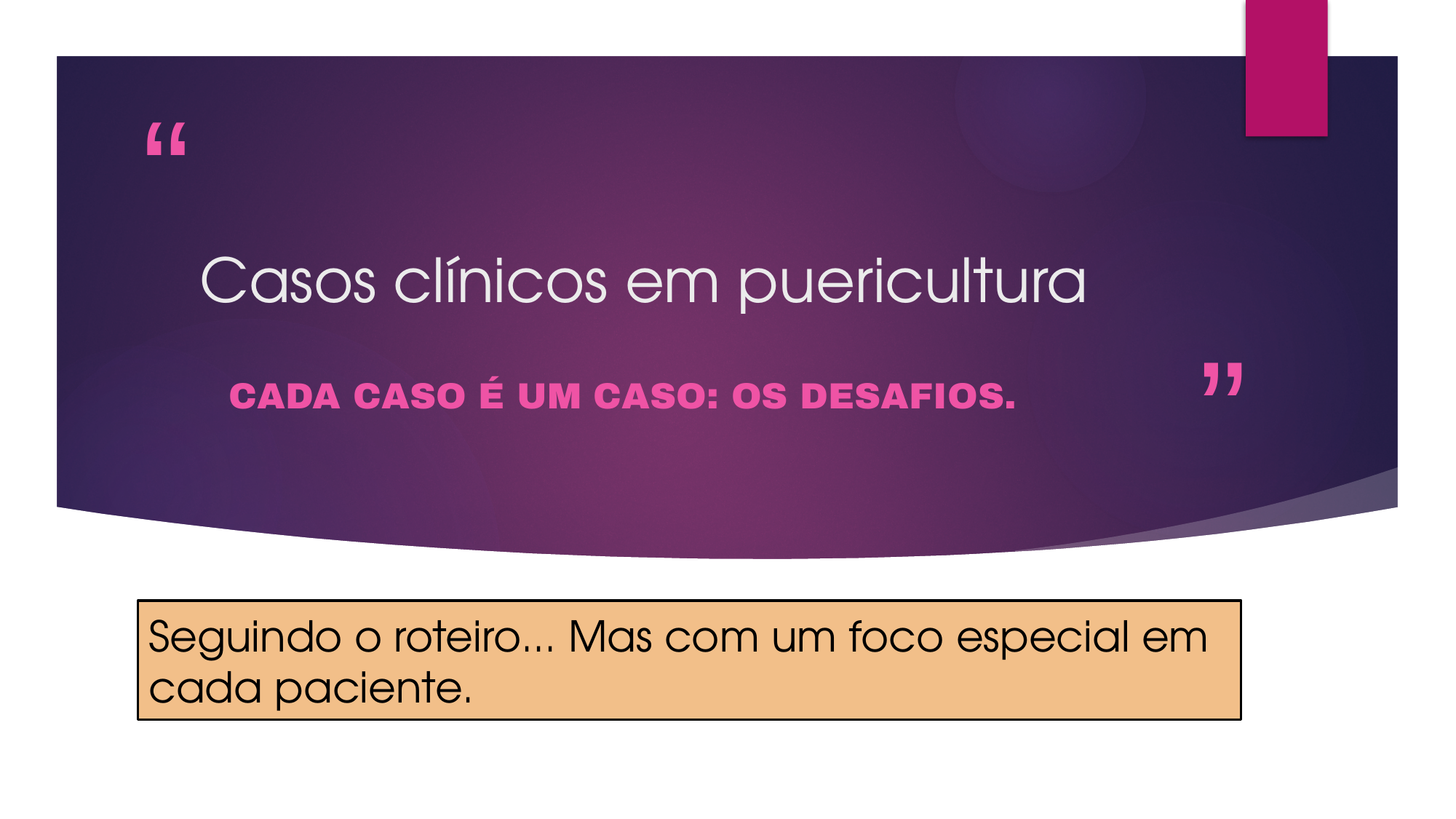

# Casos clínicos em puericultura
Cada caso é um caso: os desafios.
Seguindo o roteiro... Mas com um foco especial em cada paciente.